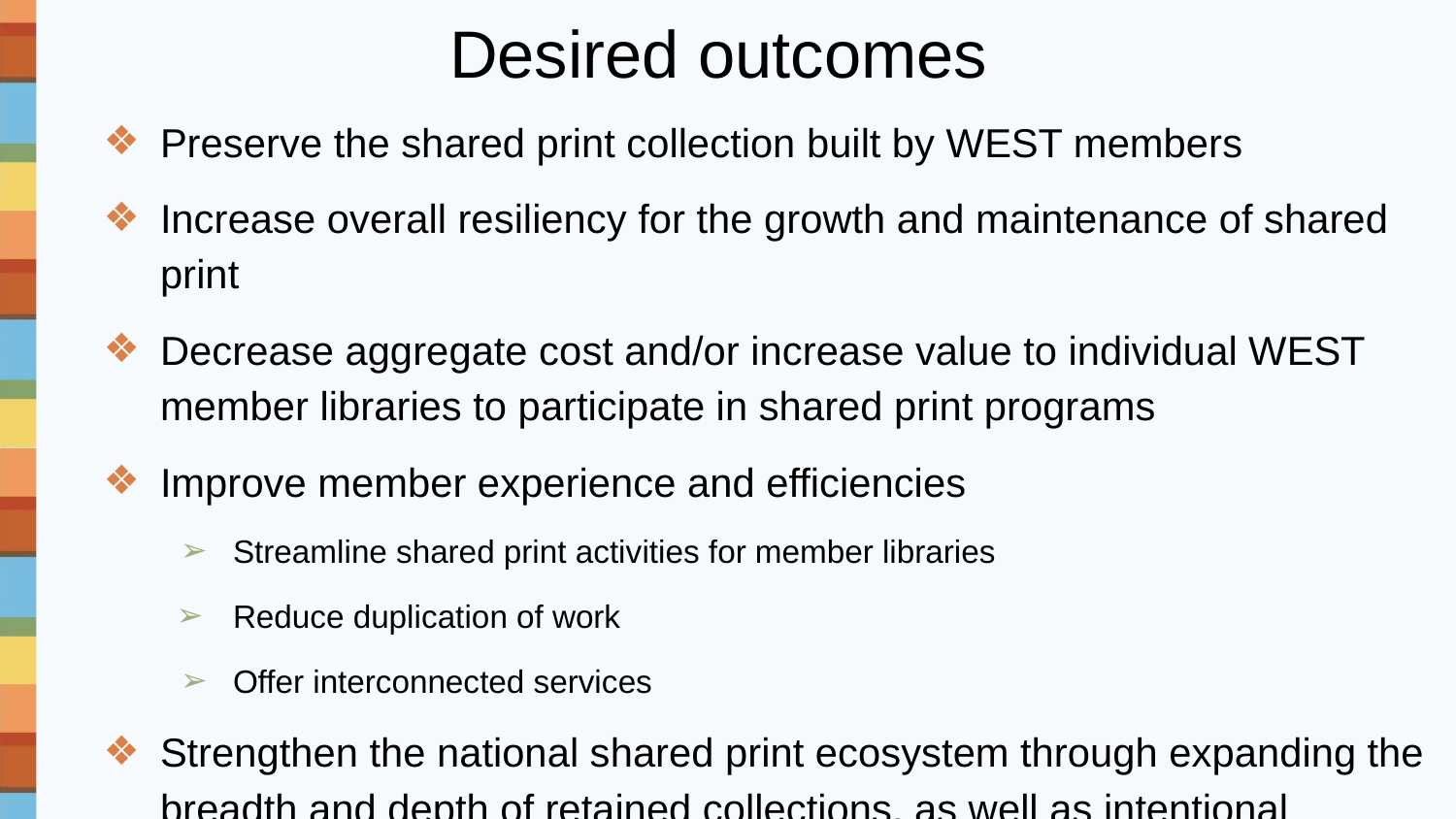

# Desired outcomes
Preserve the shared print collection built by WEST members
Increase overall resiliency for the growth and maintenance of shared print
Decrease aggregate cost and/or increase value to individual WEST member libraries to participate in shared print programs
Improve member experience and efficiencies
Streamline shared print activities for member libraries
Reduce duplication of work
Offer interconnected services
Strengthen the national shared print ecosystem through expanding the breadth and depth of retained collections, as well as intentional redundancies